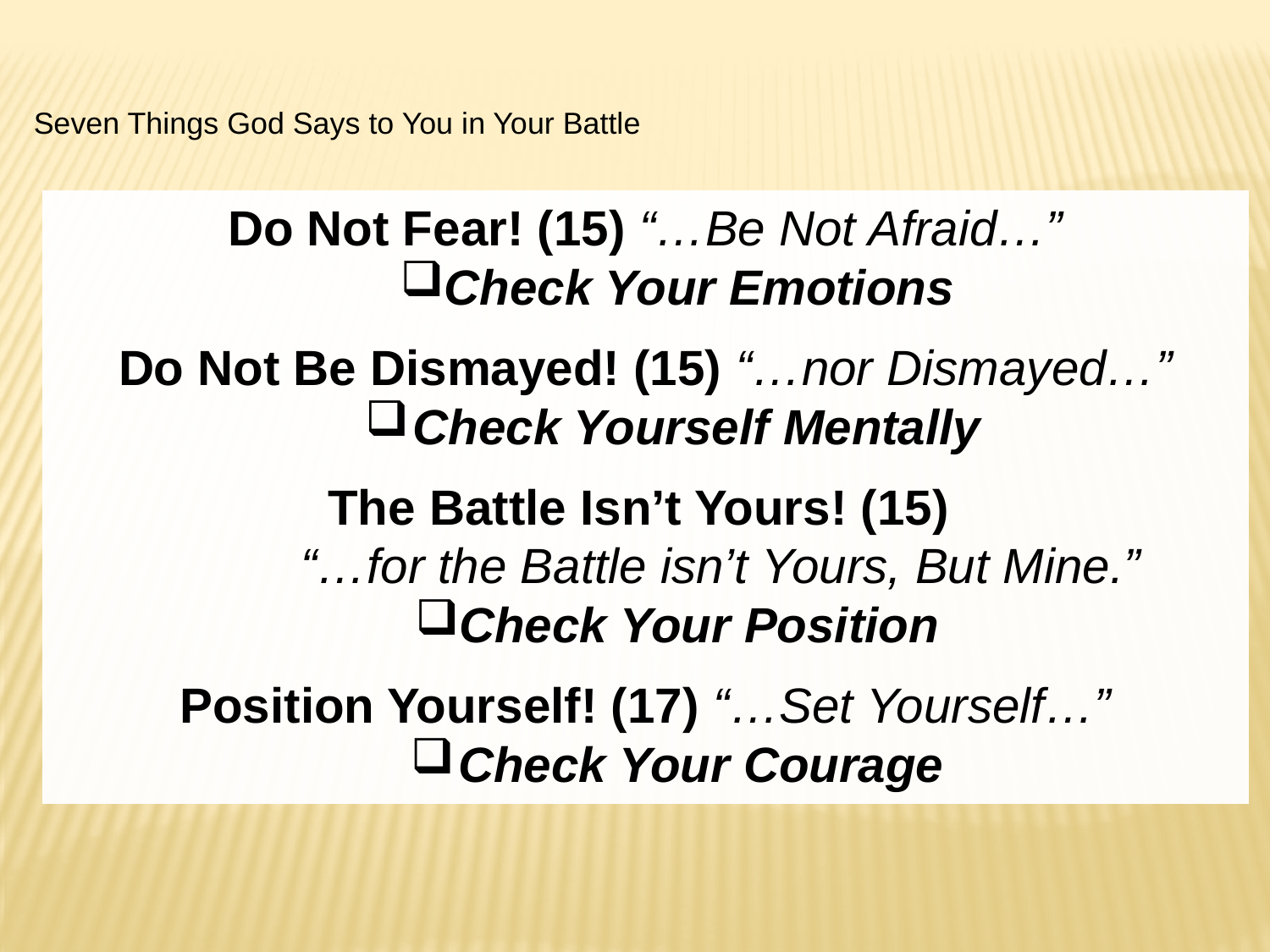

# Seven Things God Says to You in Your Battle
Do Not Fear! (15) “…Be Not Afraid…”
Check Your Emotions
Do Not Be Dismayed! (15) “…nor Dismayed…”
Check Yourself Mentally
The Battle Isn’t Yours! (15)
           “…for the Battle isn’t Yours, But Mine.”
Check Your Position
Position Yourself! (17) “…Set Yourself…”
Check Your Courage